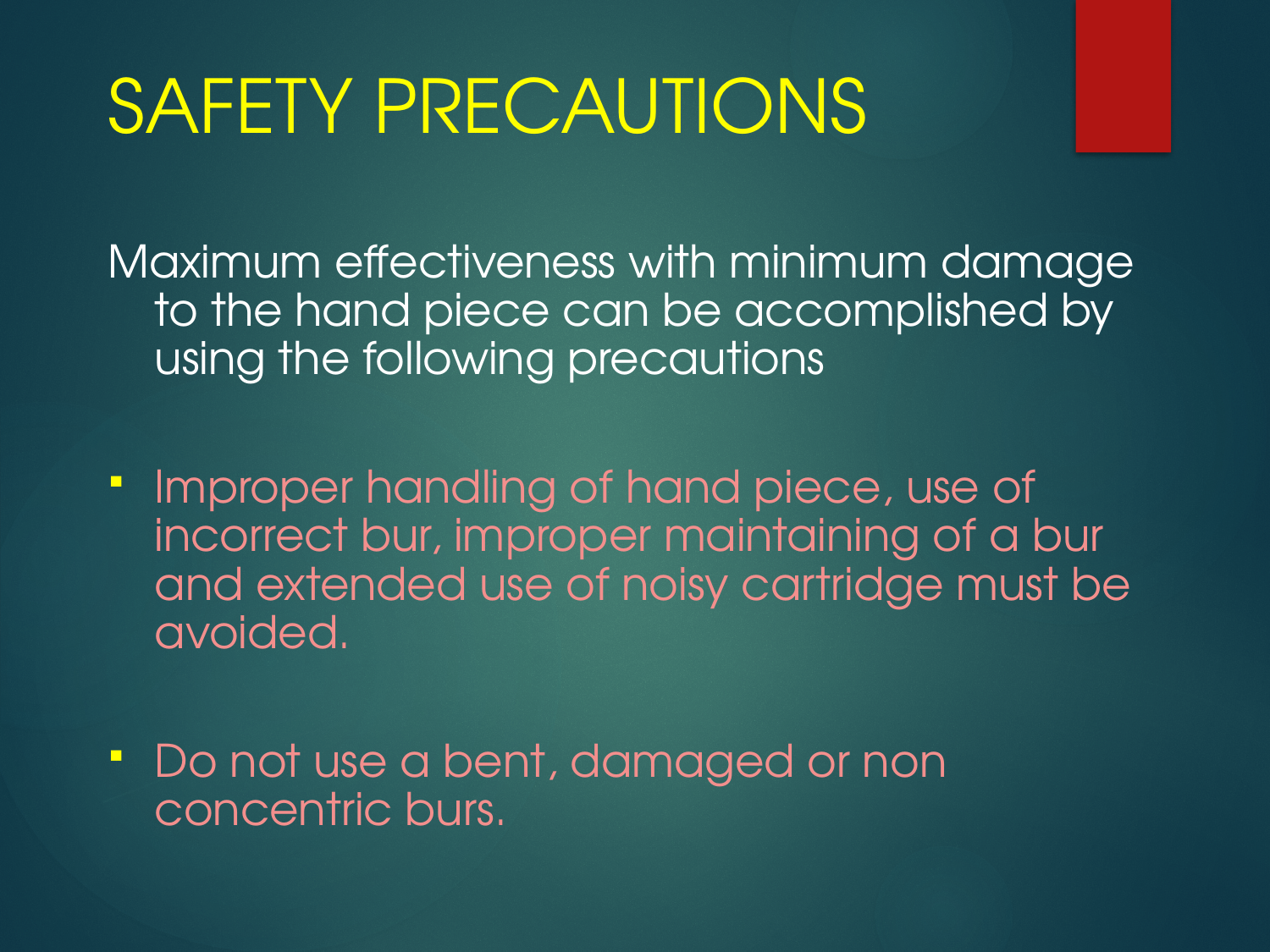

# SAFETY PRECAUTIONS
Maximum effectiveness with minimum damage to the hand piece can be accomplished by using the following precautions

Improper handling of hand piece, use of incorrect bur, improper maintaining of a bur and extended use of noisy cartridge must be avoided.

Do not use a bent, damaged or non concentric burs.